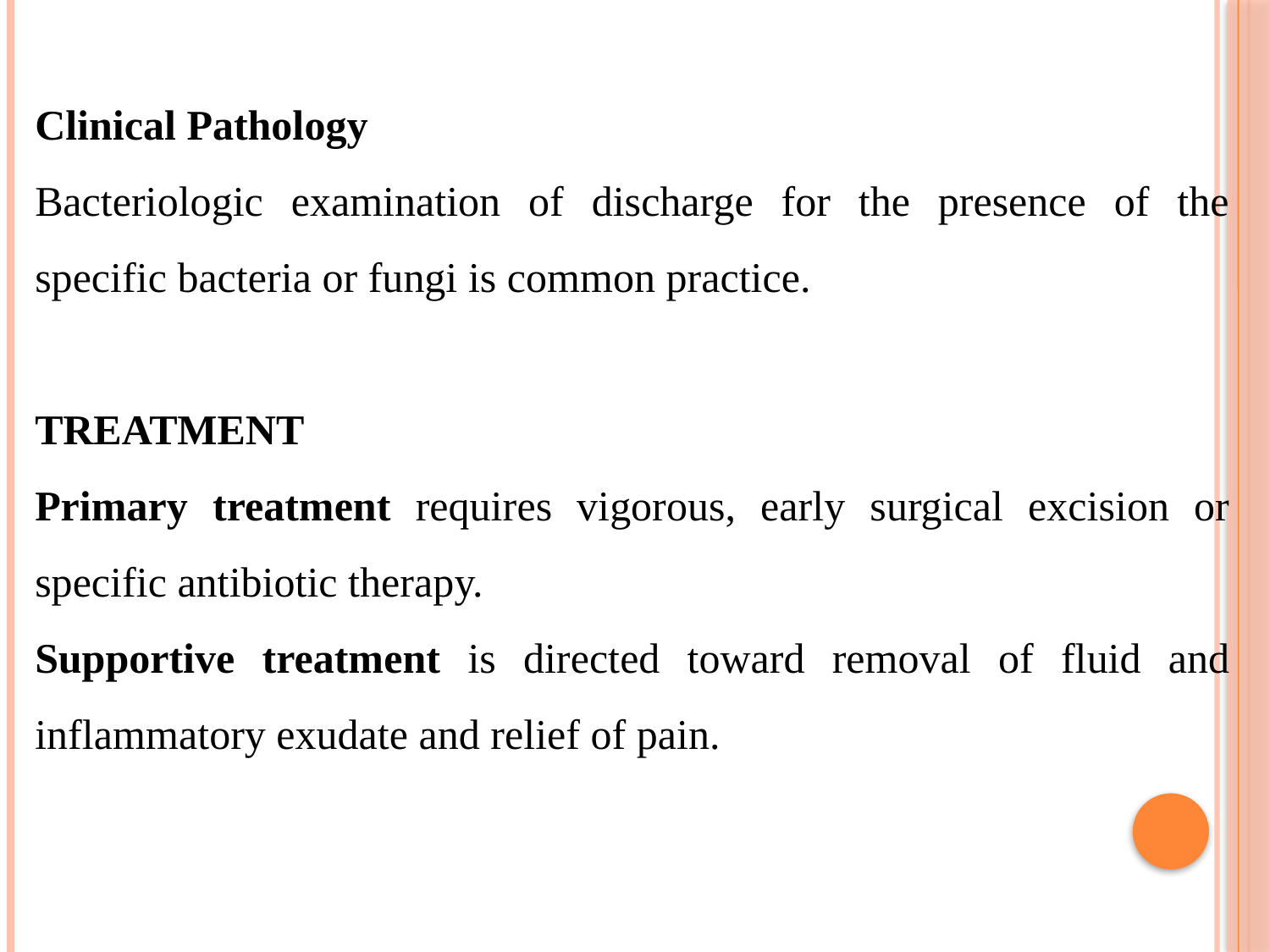

Clinical Pathology
Bacteriologic examination of discharge for the presence of the specific bacteria or fungi is common practice.

TREATMENT
Primary treatment requires vigorous, early surgical excision or specific antibiotic therapy.
Supportive treatment is directed toward removal of fluid and inflammatory exudate and relief of pain.